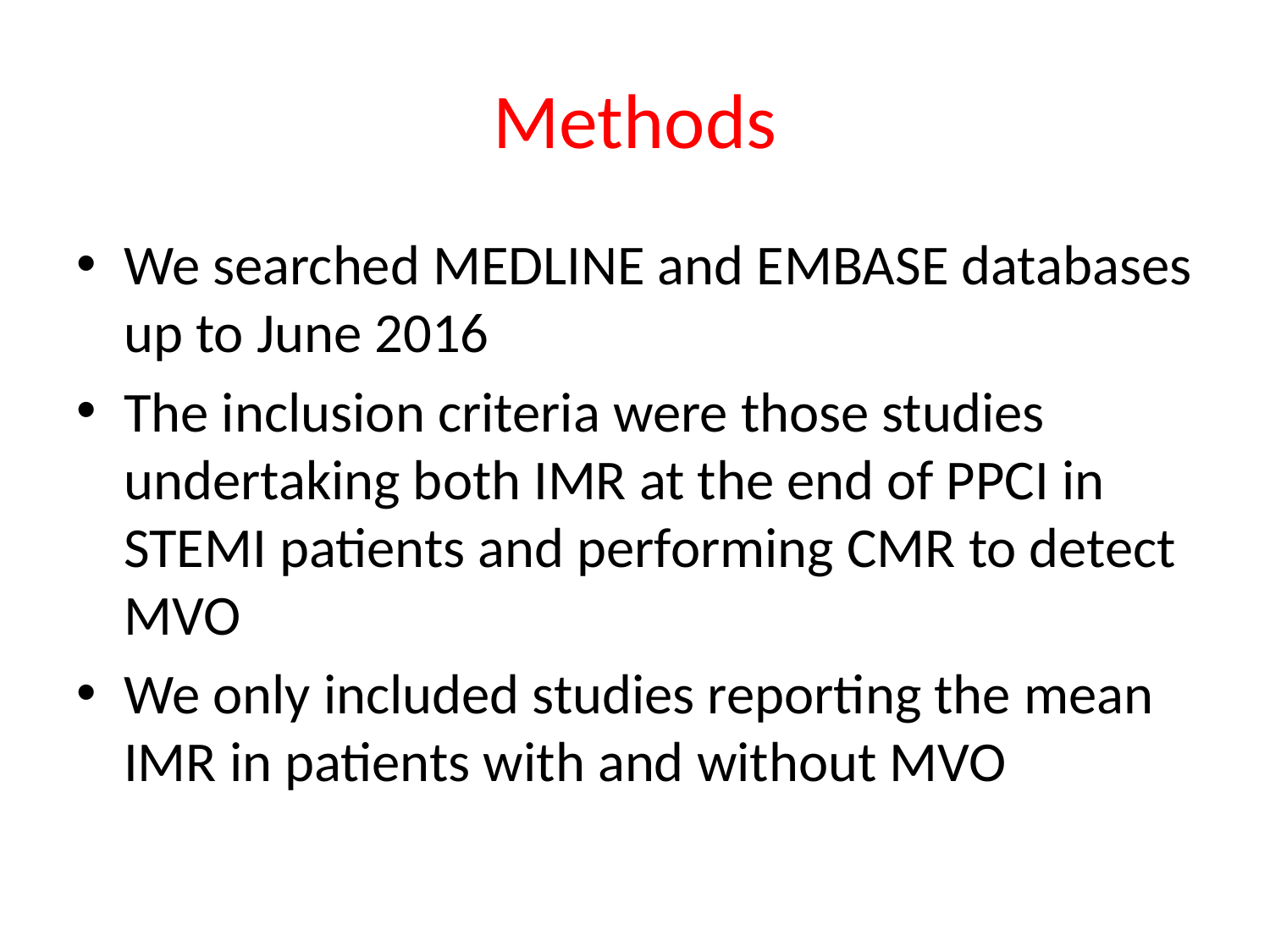

# Methods
We searched MEDLINE and EMBASE databases up to June 2016
The inclusion criteria were those studies undertaking both IMR at the end of PPCI in STEMI patients and performing CMR to detect MVO
We only included studies reporting the mean IMR in patients with and without MVO